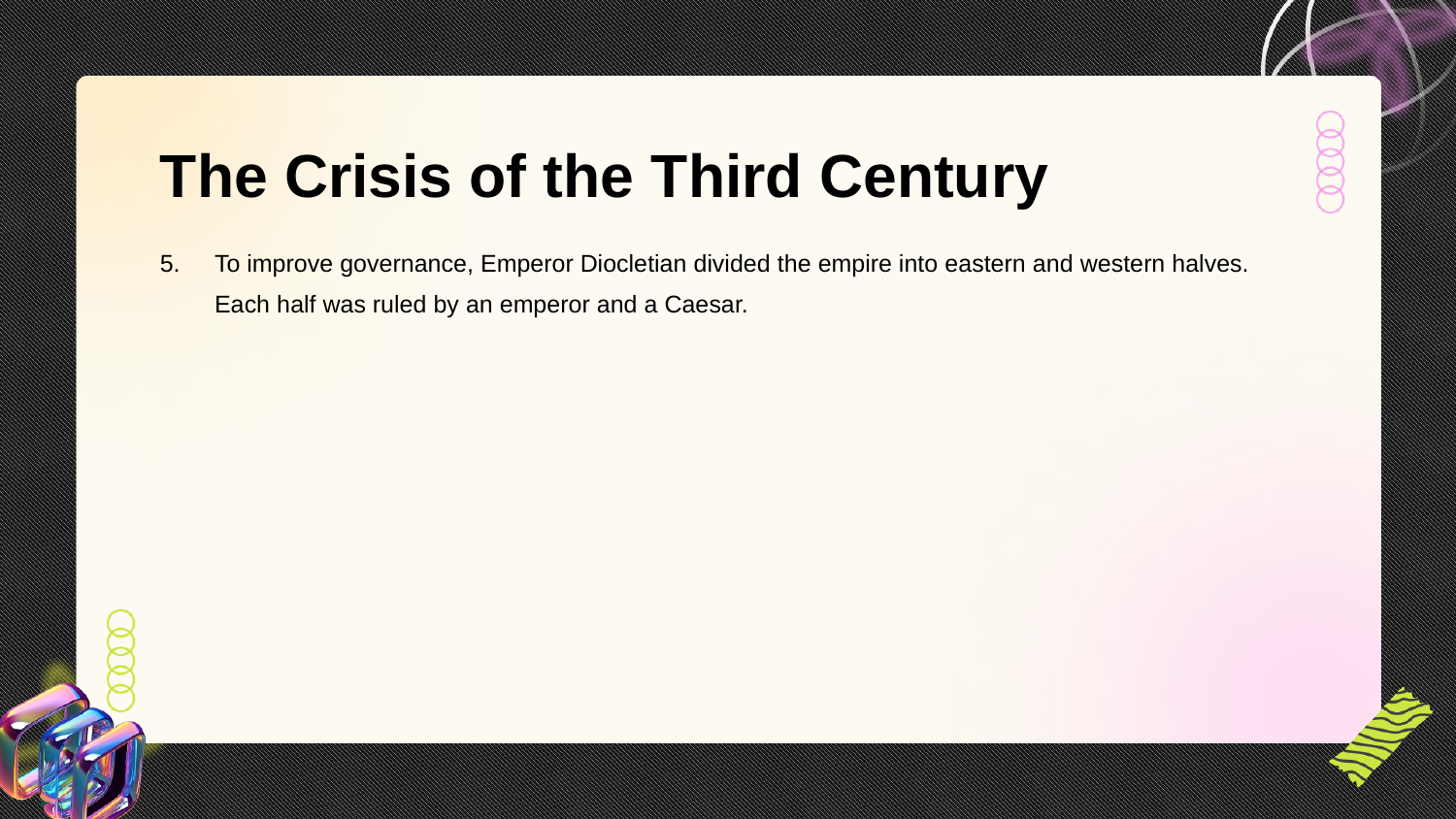

The Crisis of the Third Century
To improve governance, Emperor Diocletian divided the empire into eastern and western halves. Each half was ruled by an emperor and a Caesar.